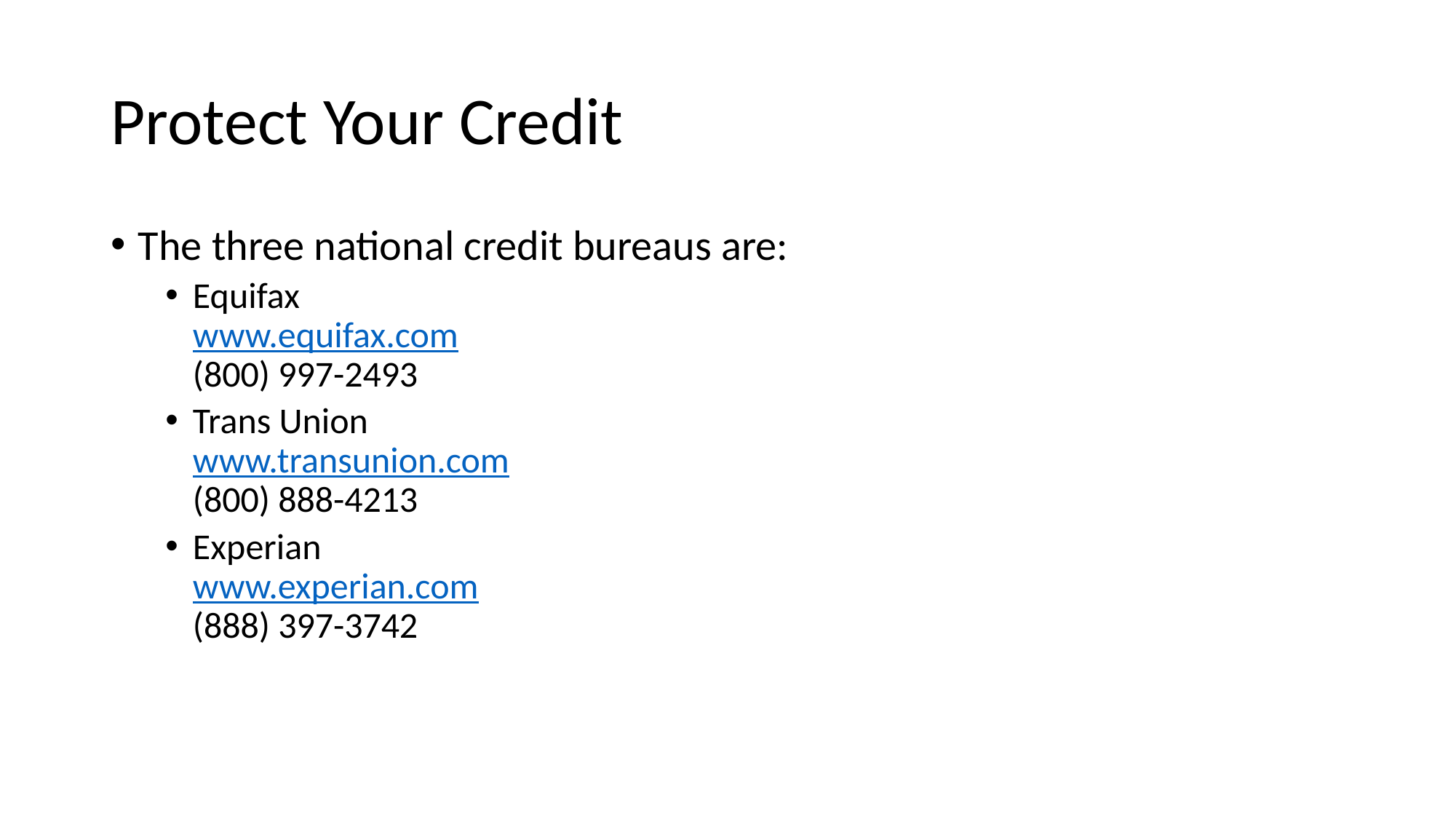

# Protect Your Credit
The three national credit bureaus are:
Equifax
www.equifax.com
(800) 997-2493
Trans Union
www.transunion.com
(800) 888-4213
Experian
www.experian.com
(888) 397-3742